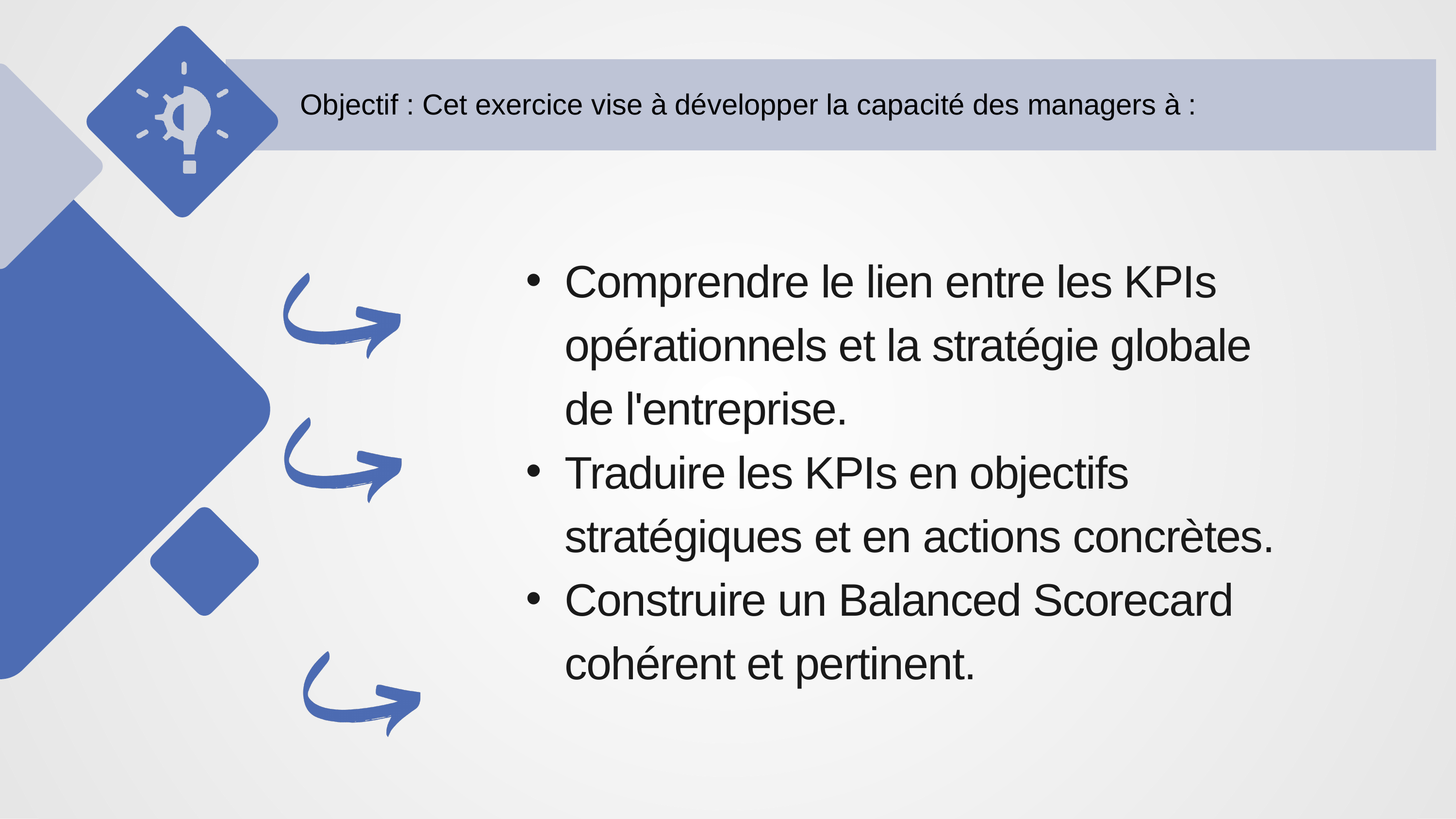

Objectif : Cet exercice vise à développer la capacité des managers à :

Comprendre le lien entre les KPIs opérationnels et la stratégie globale de l'entreprise.
Traduire les KPIs en objectifs stratégiques et en actions concrètes.
Construire un Balanced Scorecard cohérent et pertinent.